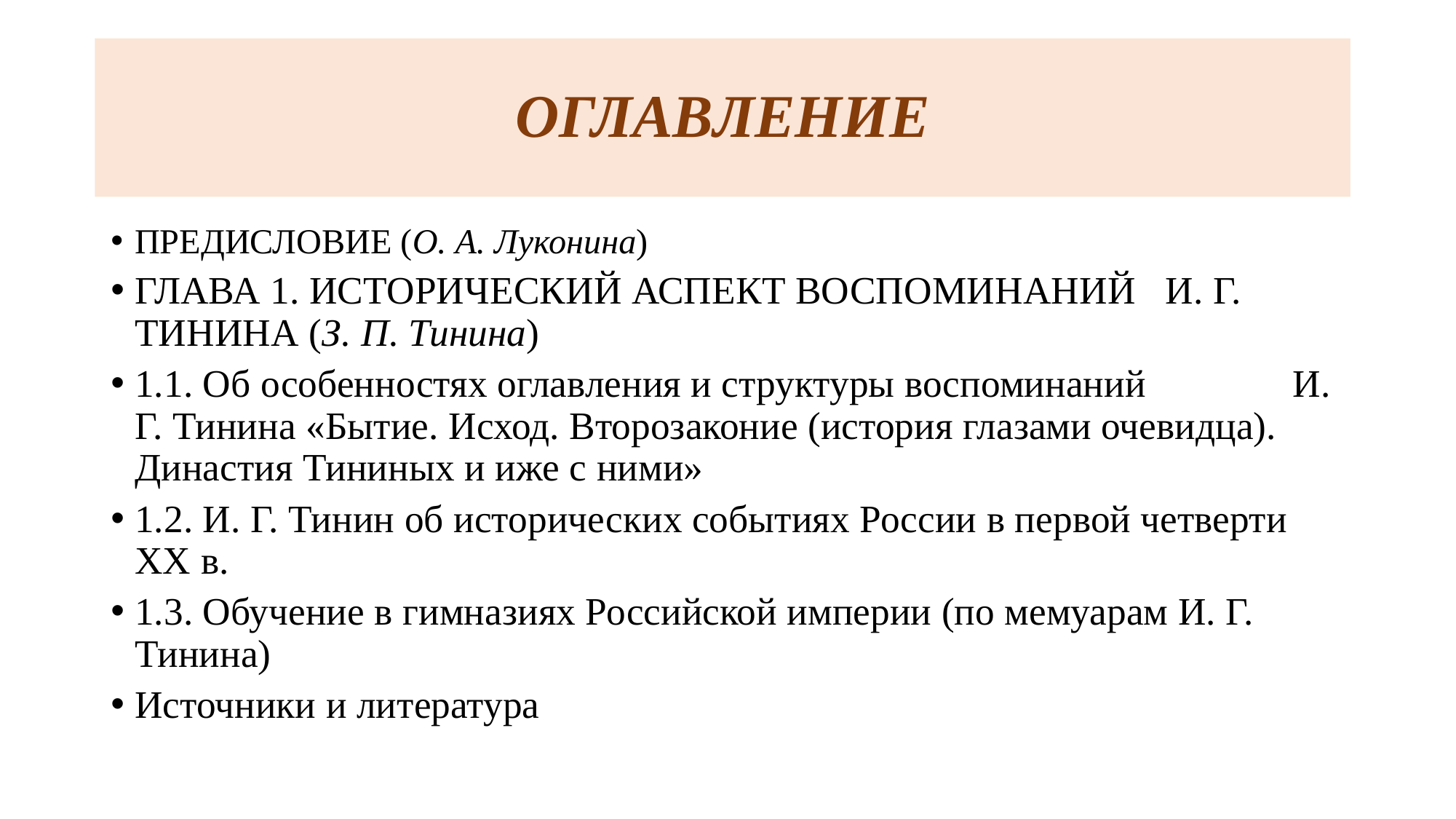

# ГЛАВЛЕНИЕ
ОГЛАВЛЕНИЕ
ПРЕДИСЛОВИЕ (О. А. Луконина)
ГЛАВА 1. ИСТОРИЧЕСКИЙ АСПЕКТ ВОСПОМИНАНИЙ   И. Г. ТИНИНА (З. П. Тинина)
1.1. Об особенностях оглавления и структуры воспоминаний               И. Г. Тинина «Бытие. Исход. Второзаконие (история глазами очевидца). Династия Тининых и иже с ними»
1.2. И. Г. Тинин об исторических событиях России в первой четверти XX в.
1.3. Обучение в гимназиях Российской империи (по мемуарам И. Г. Тинина)
Источники и литература